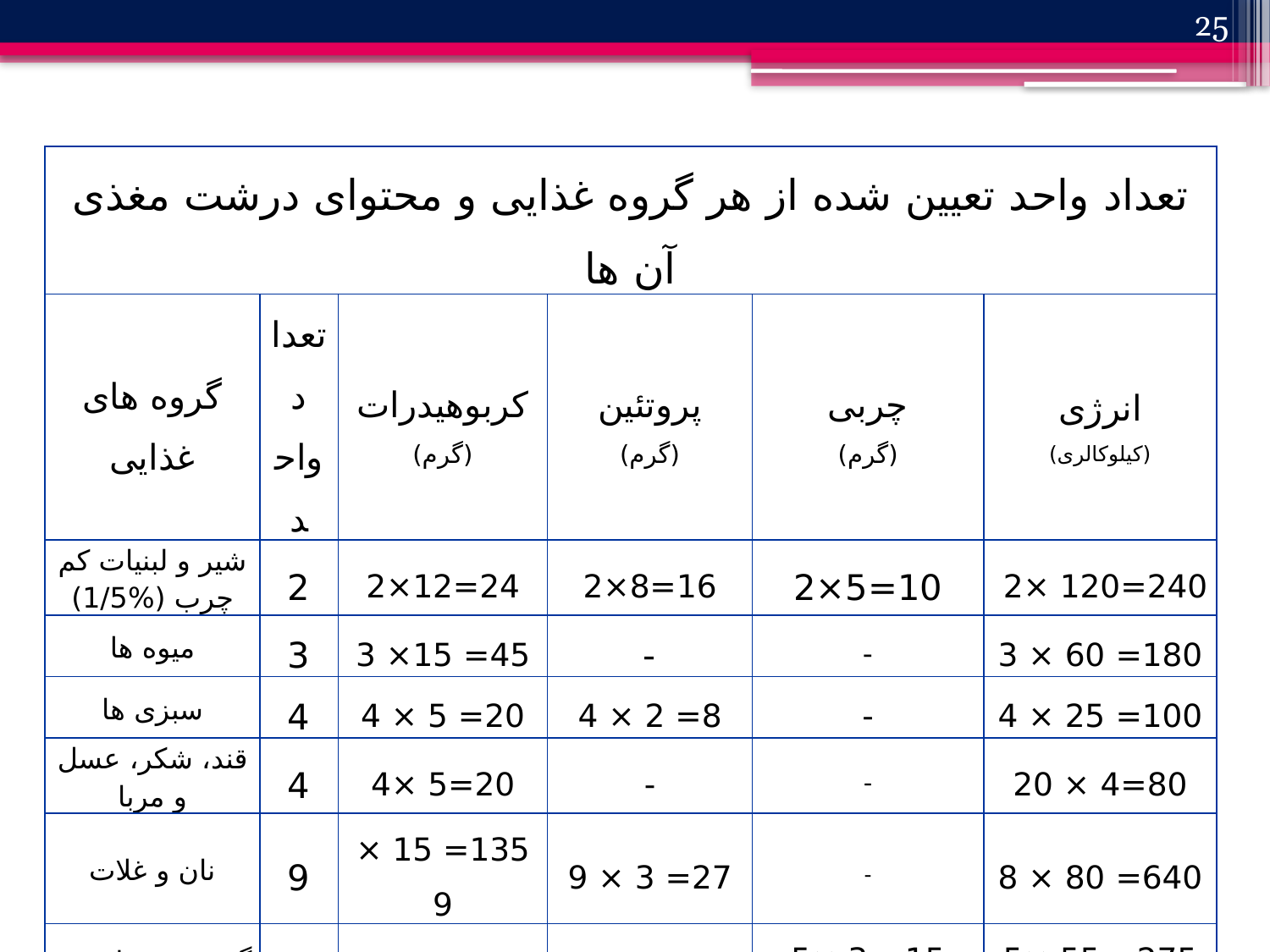

25
| تعداد واحد تعیین شده از هر گروه غذایی و محتوای درشت مغذی آن ها |  |  |  |  |  |
| --- | --- | --- | --- | --- | --- |
| گروه های غذایی | تعداد واحد | کربوهیدرات (گرم) | پروتئین (گرم) | چربی (گرم) | انرژی (کیلوکالری) |
| شیر و لبنیات کم چرب (%1/5) | 2 | 24=12×2 | 16=8×2 | 10=5×2 | 240=120 ×2 |
| میوه ها | 3 | 45= 15× 3 | - | - | 180= 60 × 3 |
| سبزی ها | 4 | 20= 5 × 4 | 8= 2 × 4 | - | 100= 25 × 4 |
| قند، شکر، عسل و مربا | 4 | 20=5 ×4 | - | - | 80=4 × 20 |
| نان و غلات | 9 | 135= 15 × 9 | 27= 3 × 9 | - | 640= 80 × 8 |
| گوشت و جانشین ها | 7 | - | 49 = 7 ×7 | 15= 3 ×5 10= 5 × 2 | 275= 55 ×5 150= 75 × 2 |
| چربی و روغن | 6 | - | - | 30= 5 × 6 | 270= 9 × 30 |
| جمع گرم و کالری | - | 245 | 98 | 65 | 1935 |